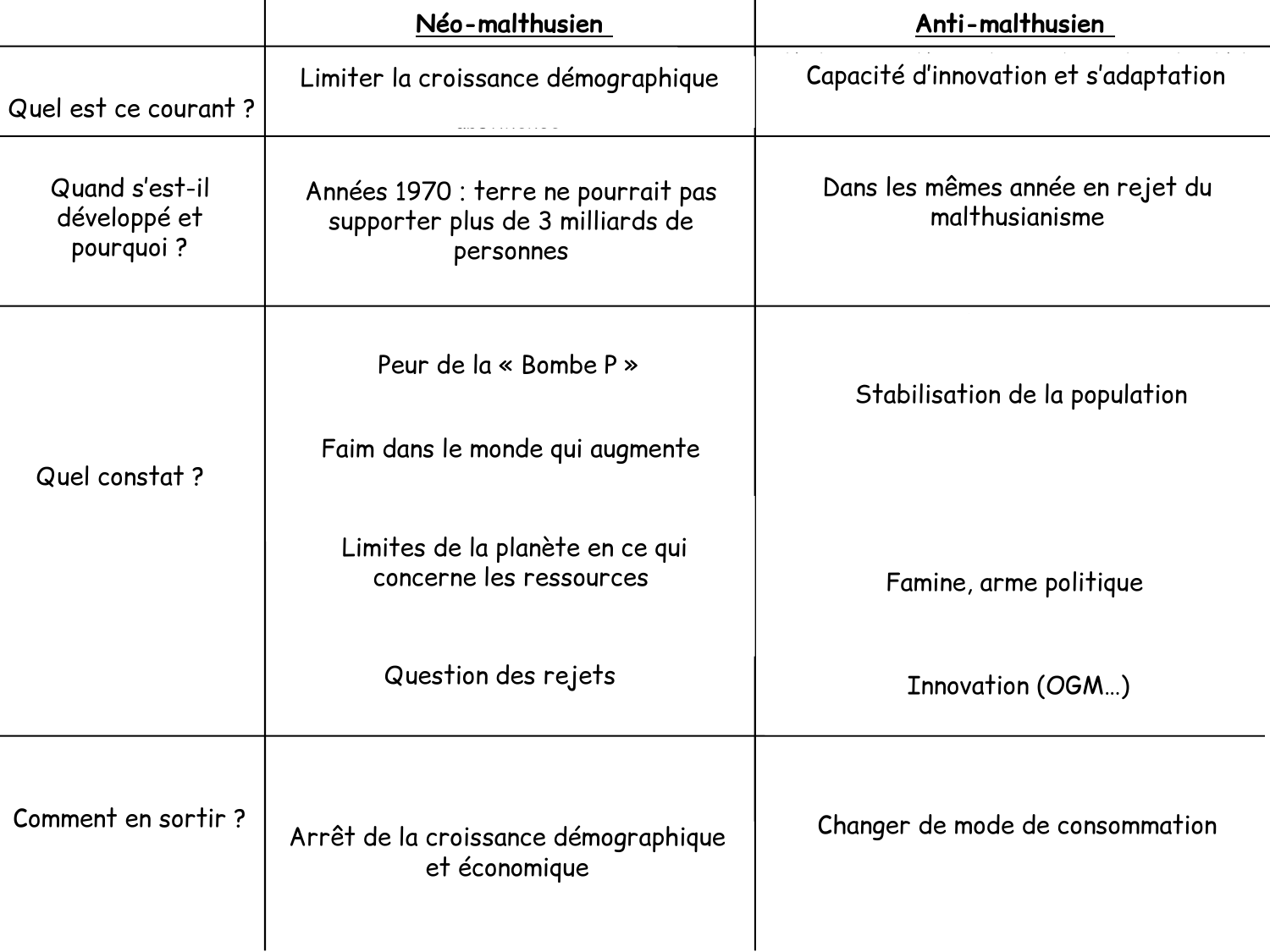

Néo-malthusien
Anti-malthusien
Idée :la pression démographique, notamment une densité de population élevée, met les Hommes dans des conditions où il est nécessaire de faire preuve d'innovation pour s'adapter

Pratiques et politiques qui visent à limiter la croissance démographique : infanticide, abstinence

Capacité d’innovation et s’adaptation

Limiter la croissance démographique

Quel est ce courant ?

Renouveau vigoureux dans les années 1970, à la suite du rapport Meadows : La croissance exponentielle de la population entraînerait celle de la consommation d’espace. La terre ne pourrait pas supporter plus 3 milliards de personnes

Années 1970 : terre ne pourrait pas supporter plus de 3 milliards de personnes

Dans les mêmes année en rejet du malthusianisme
Quand s’est-il développé et pourquoi ?
1. Mais explosion démographique ne se pose plus du tout de la même manière au début du XXIème siècle : stabilisation de la population (en 2050 autour de 9 milliards). L’indice de fécondité du Bangladesh est passé entre 1981 et 2001 de 6, 3 enfants à 3, 3 enfants par femme.

1. Question démographique : la peur de la « Bombe P » (la Bombe Population) selon l’expression d’un démographe américain Paul R. Ehrlich

Peur de la « Bombe P »

Stabilisation de la population

2. Question de la faim dans le monde : chiffre de la malnutrition augmente
Faim dans le monde qui augmente

Quel constat ?
2. Amartya Sen a montré que toutes les situations de famine et de malnutrition depuis 1960 ne sont pas dues aux insuffisances des disponibilités alimentaires. La famine et la malnutrition sont des armes utilisées par des gouvernements pour mener la guerre contre les régions qu’ils ne parviennent pas  à contrôler.

Famine, arme politique

3. Troisième élément d’inquiétude est celui des limites de la planète. Lester Brown estime qu’il est de plus en plus difficile de poursuivre la croissance de la production : augmentation très importante  de la productivité à l’hectare/révolution verte  eu Sud.

Limites de la planète en ce qui concerne les ressources

Question des rejets

Innovation (OGM…)

3. Capacité d’adaptation des sociétés/innovations (OGM)

4. Question des rejets

Solution : arrêt de la croissance démographique et économique (croissance zéro) et gestion prudente des ressources naturelles

Changer de mode de consommation

Changer de mode alimentaire, de mode de consommation en les rendant plus durable ; pas un problème lié au nombre de la population

Arrêt de la croissance démographique
et économique

Comment en sortir ?